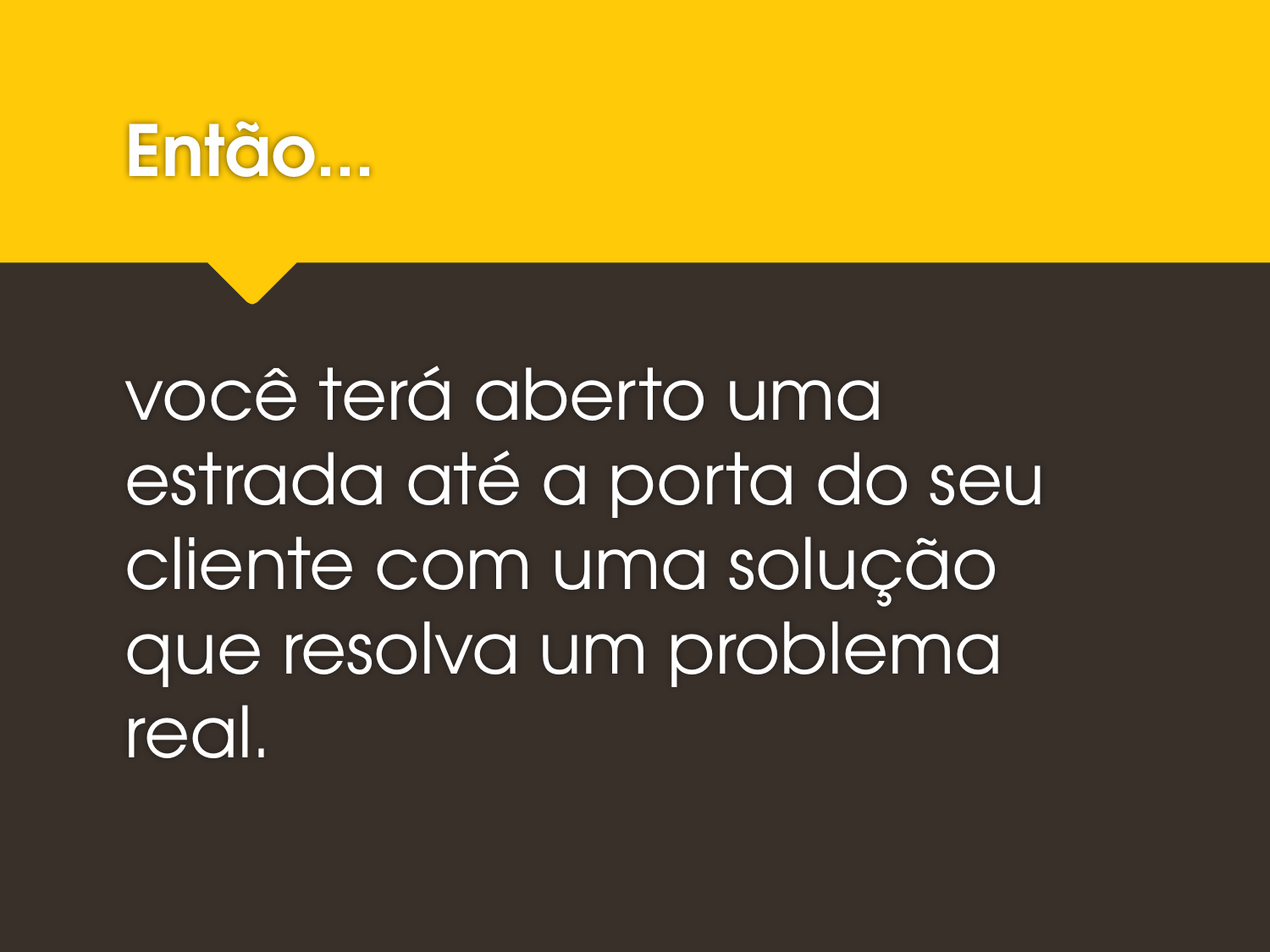

# Então...
você terá aberto uma estrada até a porta do seu cliente com uma solução que resolva um problema real.